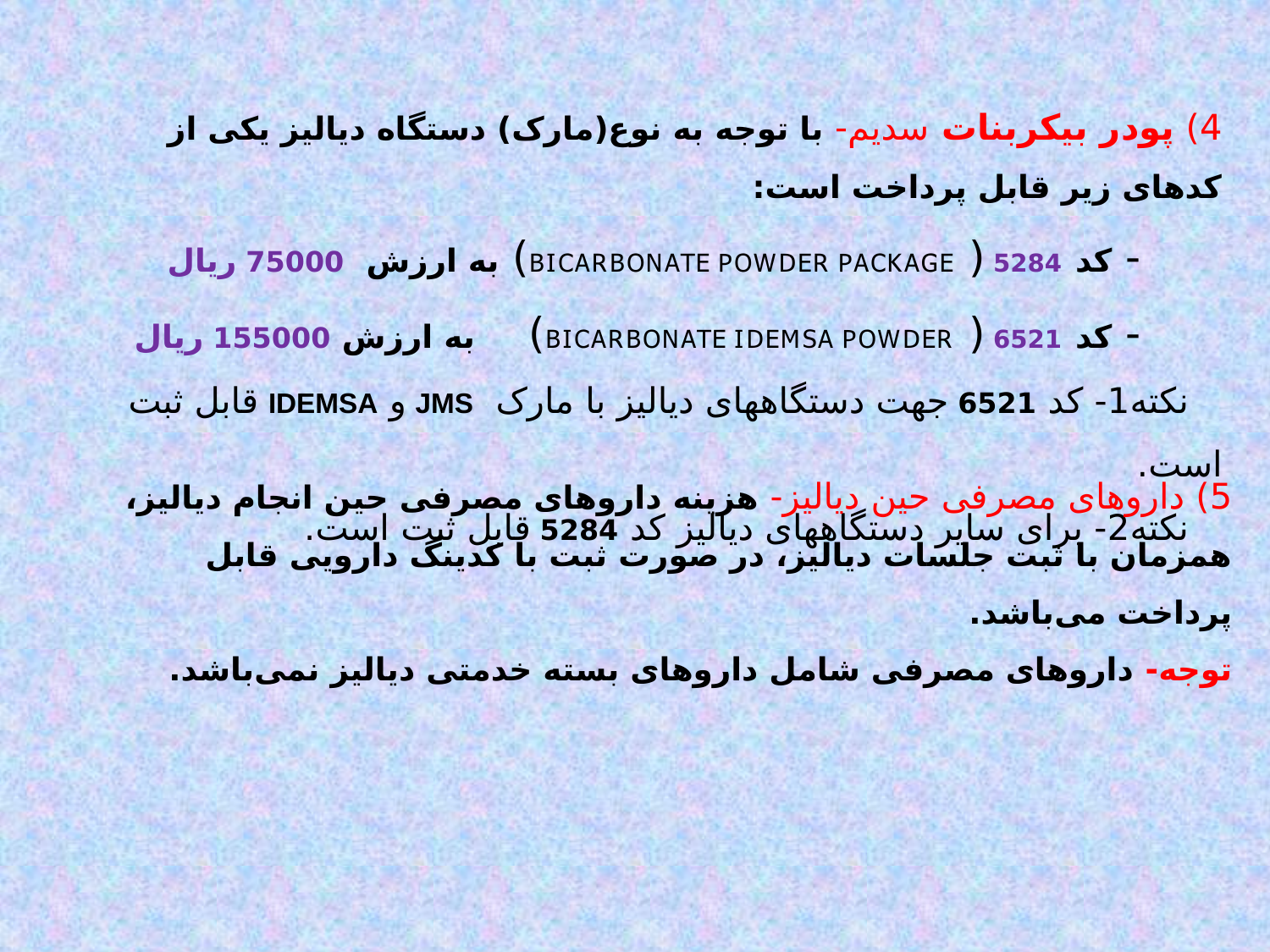

4) پودر بیکربنات سدیم- با توجه به نوع(مارک) دستگاه دیالیز یکی از کدهای زیر قابل پرداخت است:
      - کد 5284 ( BICARBONATE POWDER PACKAGE) به ارزش  75000 ریال
      - کد 6521 ( BICARBONATE IDEMSA POWDER)    به ارزش 155000 ریال
   نکته1- کد 6521 جهت دستگاههای دیالیز با مارک  JMS و IDEMSA قابل ثبت است.
   نکته2- برای سایر دستگاههای دیالیز کد 5284 قابل ثبت است.
5) داروهای مصرفی حین دیالیز- هزینه داروهای مصرفی حین انجام دیالیز، همزمان با ثبت جلسات دیالیز، در صورت ثبت با کدینگ دارویی قابل پرداخت می‌باشد.
توجه- داروهای مصرفی شامل داروهای بسته خدمتی دیالیز نمی‌باشد.